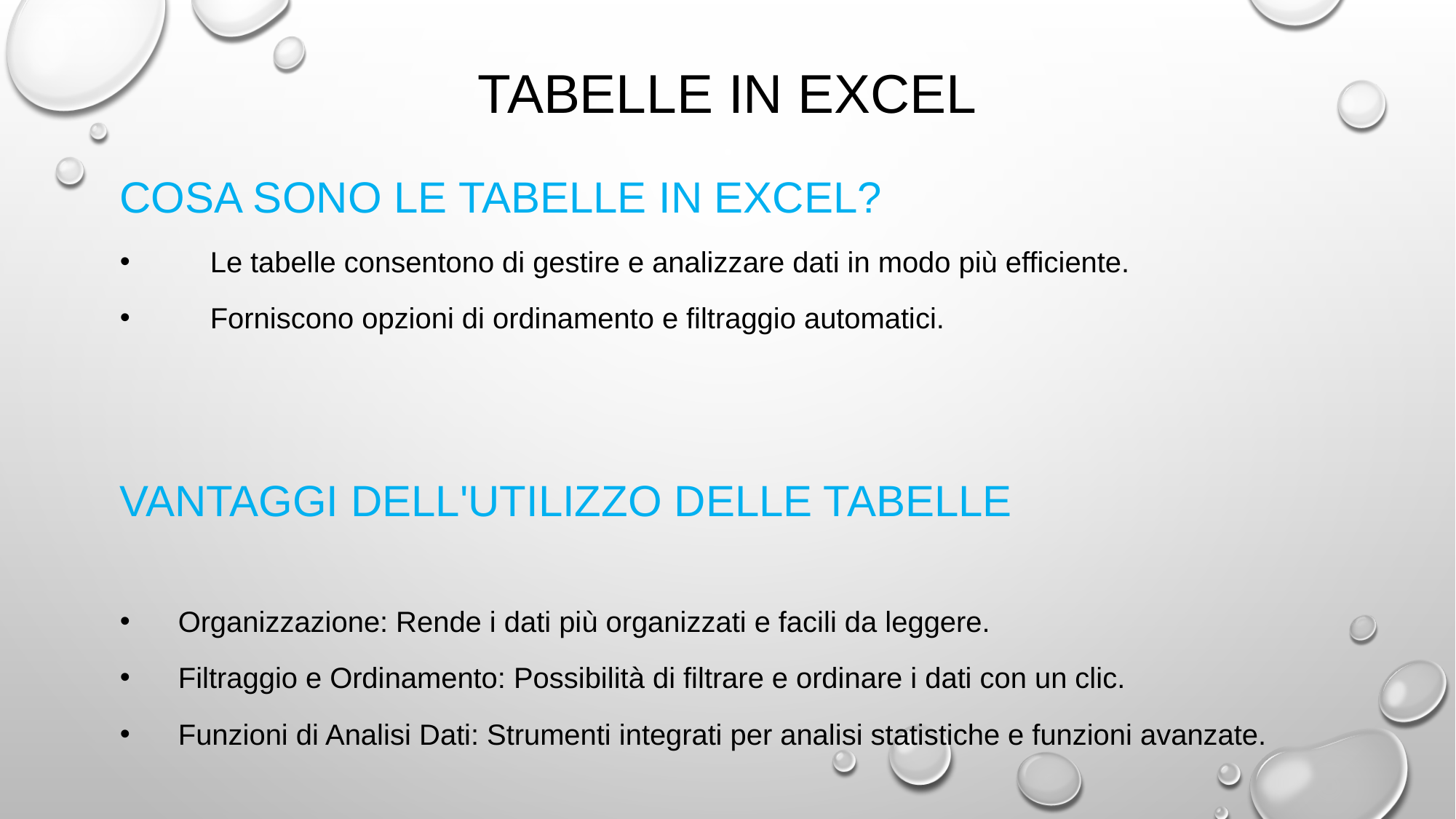

# Tabelle in Excel
Cosa sono le Tabelle in Excel?
        Le tabelle consentono di gestire e analizzare dati in modo più efficiente.
        Forniscono opzioni di ordinamento e filtraggio automatici.

Vantaggi dell'Utilizzo delle Tabelle

    Organizzazione: Rende i dati più organizzati e facili da leggere.
    Filtraggio e Ordinamento: Possibilità di filtrare e ordinare i dati con un clic.
    Funzioni di Analisi Dati: Strumenti integrati per analisi statistiche e funzioni avanzate.